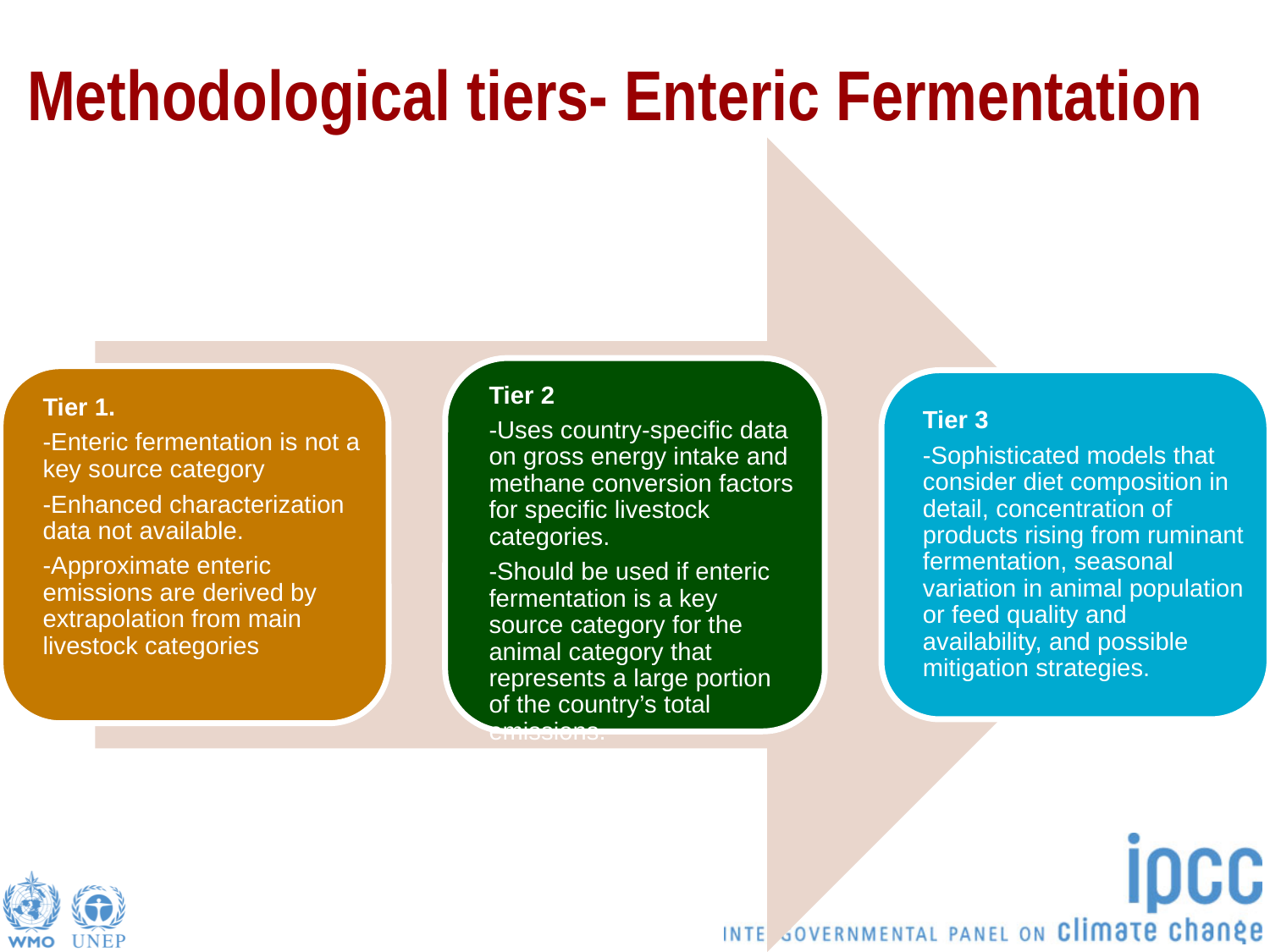

# Methodological tiers- Enteric Fermentation
Tier 1.
-Enteric fermentation is not a key source category
-Enhanced characterization data not available.
-Approximate enteric emissions are derived by extrapolation from main livestock categories

Tier 2
-Uses country-specific data on gross energy intake and methane conversion factors for specific livestock categories.
-Should be used if enteric fermentation is a key source category for the animal category that represents a large portion of the country’s total emissions.
Tier 3
-Sophisticated models that consider diet composition in detail, concentration of products rising from ruminant fermentation, seasonal variation in animal population or feed quality and availability, and possible mitigation strategies.